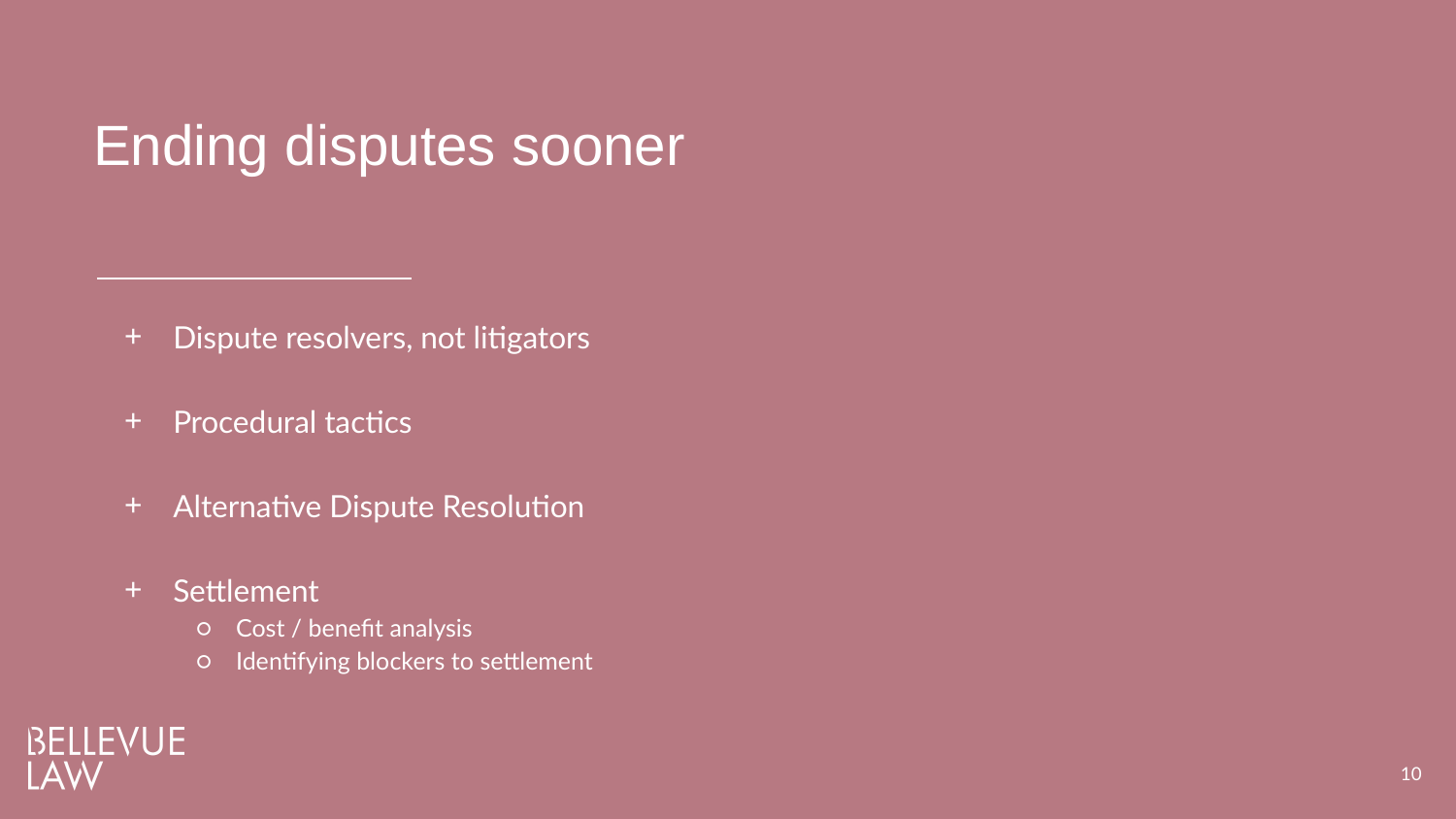

# Ending disputes sooner
Dispute resolvers, not litigators

Procedural tactics

Alternative Dispute Resolution

Settlement
Cost / benefit analysis
Identifying blockers to settlement

10